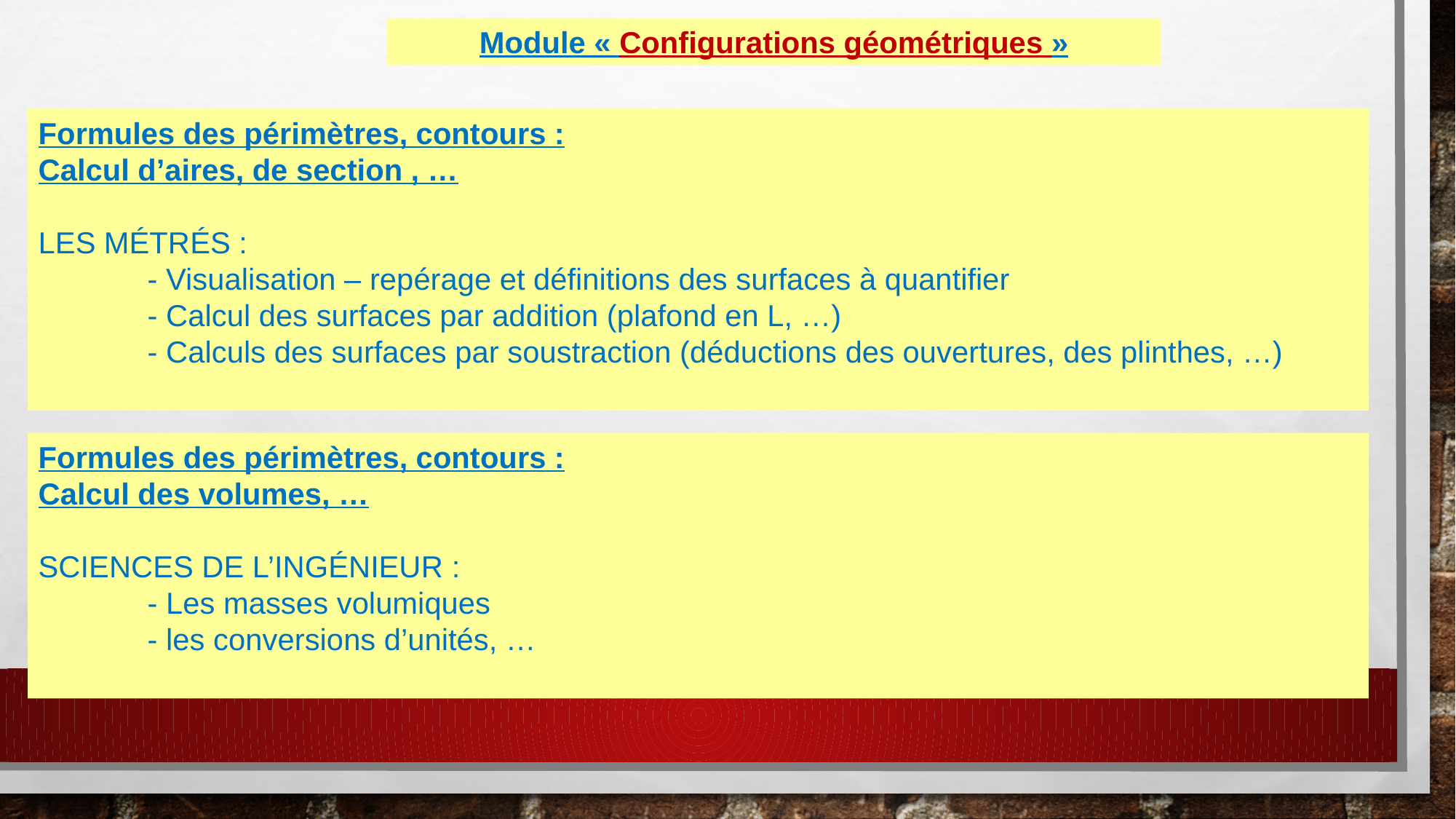

Module « Configurations géométriques »
Formules des périmètres, contours :
Calcul d’aires, de section , …

Les métrés :
	- Visualisation – repérage et définitions des surfaces à quantifier
	- Calcul des surfaces par addition (plafond en L, …)
	- Calculs des surfaces par soustraction (déductions des ouvertures, des plinthes, …)

Formules des périmètres, contours :
Calcul des volumes, …

Sciences de l’ingénieur :
	- Les masses volumiques
	- les conversions d’unités, …